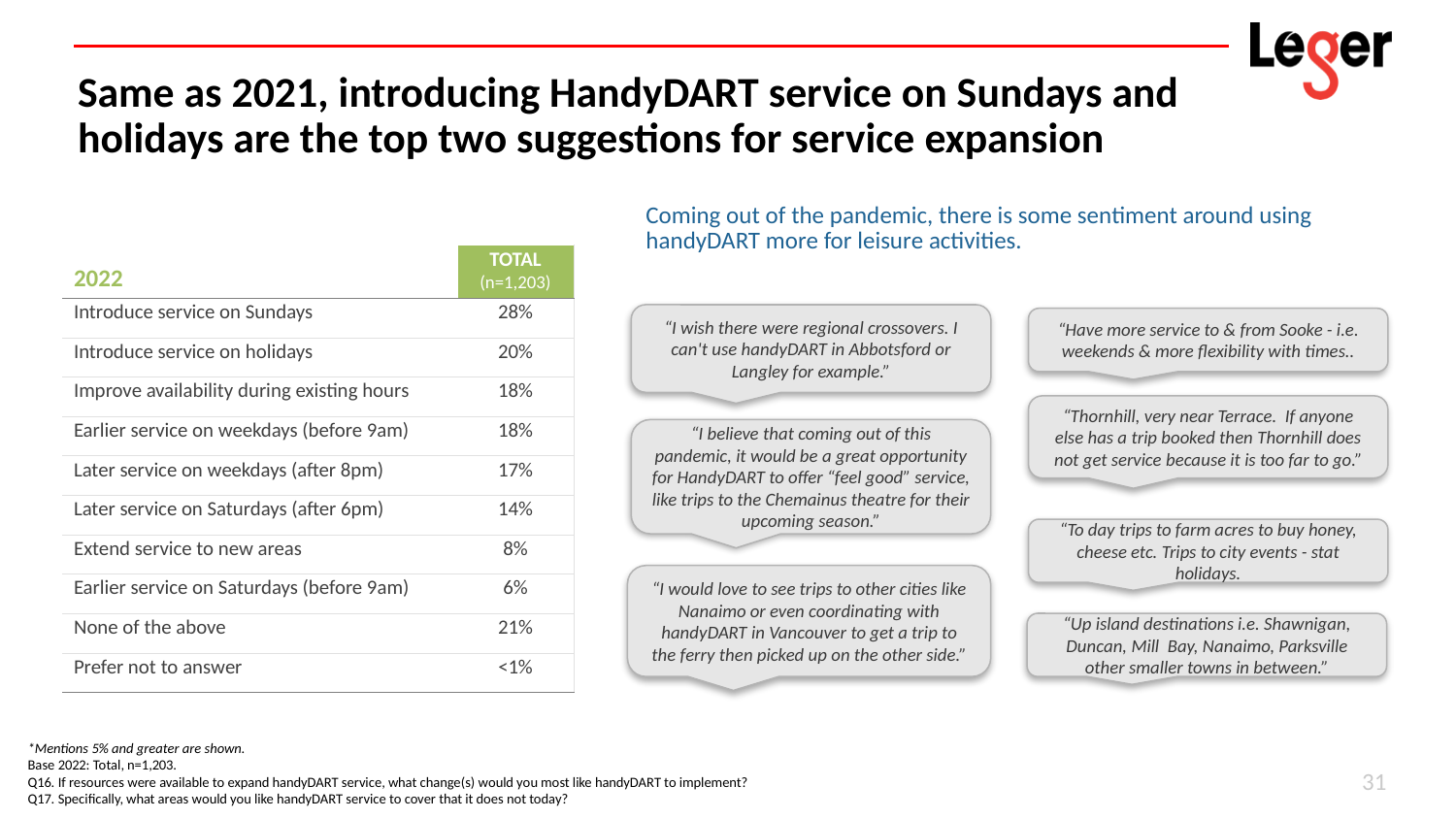

# Same as 2021, introducing HandyDART service on Sundays and holidays are the top two suggestions for service expansion
Coming out of the pandemic, there is some sentiment around using handyDART more for leisure activities.
| 2022 | TOTAL (n=1,203) |
| --- | --- |
| Introduce service on Sundays | 28% |
| Introduce service on holidays | 20% |
| Improve availability during existing hours | 18% |
| Earlier service on weekdays (before 9am) | 18% |
| Later service on weekdays (after 8pm) | 17% |
| Later service on Saturdays (after 6pm) | 14% |
| Extend service to new areas | 8% |
| Earlier service on Saturdays (before 9am) | 6% |
| None of the above | 21% |
| Prefer not to answer | <1% |
“I wish there were regional crossovers. I can't use handyDART in Abbotsford or Langley for example.”
“Have more service to & from Sooke - i.e. weekends & more flexibility with times..
“Thornhill, very near Terrace.  If anyone else has a trip booked then Thornhill does not get service because it is too far to go.”
“I believe that coming out of this pandemic, it would be a great opportunity for HandyDART to offer “feel good” service, like trips to the Chemainus theatre for their upcoming season.”
“To day trips to farm acres to buy honey, cheese etc. Trips to city events - stat holidays.
“I would love to see trips to other cities like Nanaimo or even coordinating with handyDART in Vancouver to get a trip to the ferry then picked up on the other side.”
“Up island destinations i.e. Shawnigan, Duncan, Mill  Bay, Nanaimo, Parksville other smaller towns in between.”
*Mentions 5% and greater are shown.
Base 2022: Total, n=1,203.
Q16. If resources were available to expand handyDART service, what change(s) would you most like handyDART to implement?
Q17. Specifically, what areas would you like handyDART service to cover that it does not today?
31